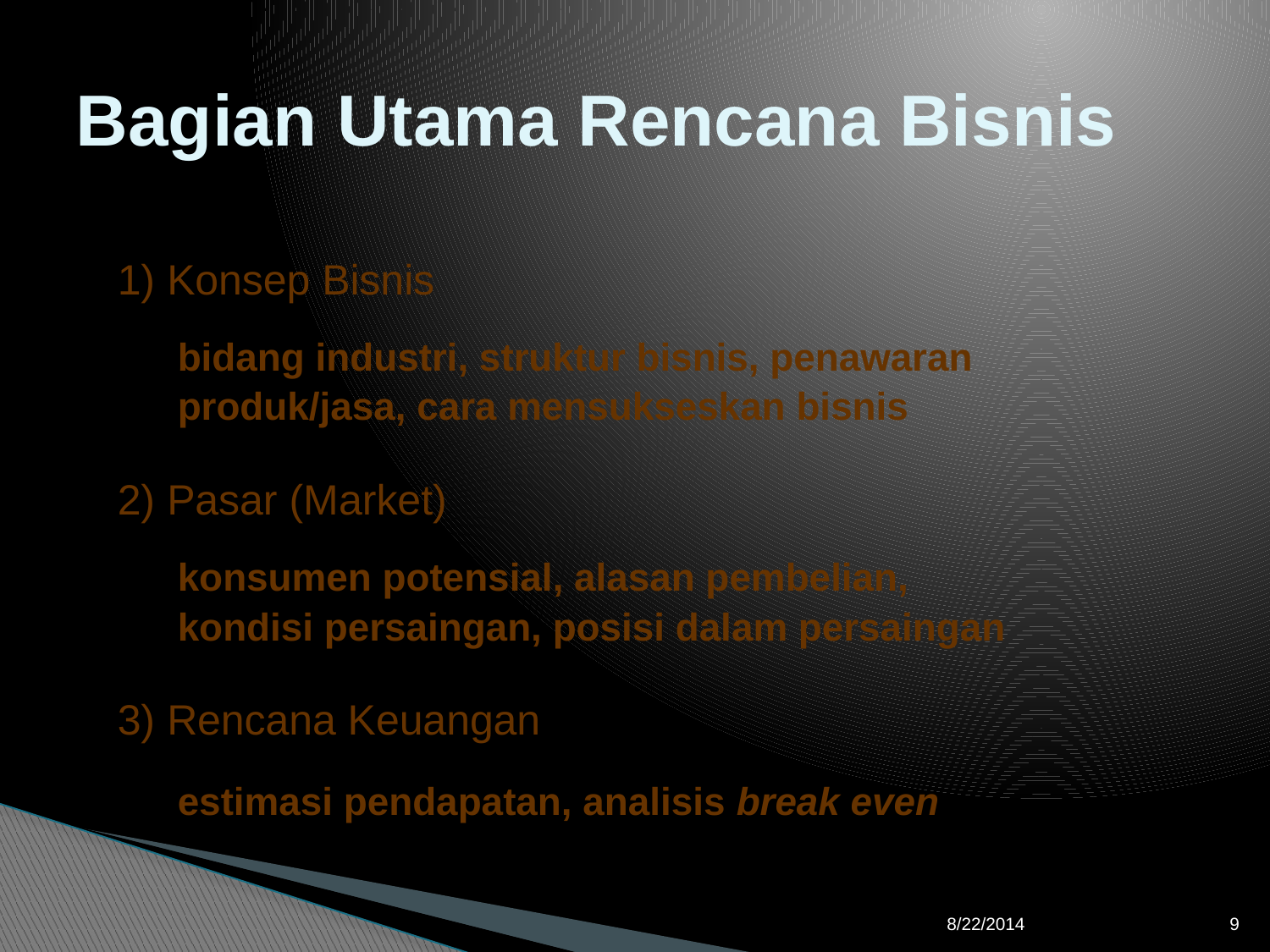

# Bagian Utama Rencana Bisnis
1) Konsep Bisnis
bidang industri, struktur bisnis, penawaran
produk/jasa, cara mensukseskan bisnis
2) Pasar (Market)
konsumen potensial, alasan pembelian,
kondisi persaingan, posisi dalam persaingan
3) Rencana Keuangan
estimasi pendapatan, analisis break even
8/22/2014
9